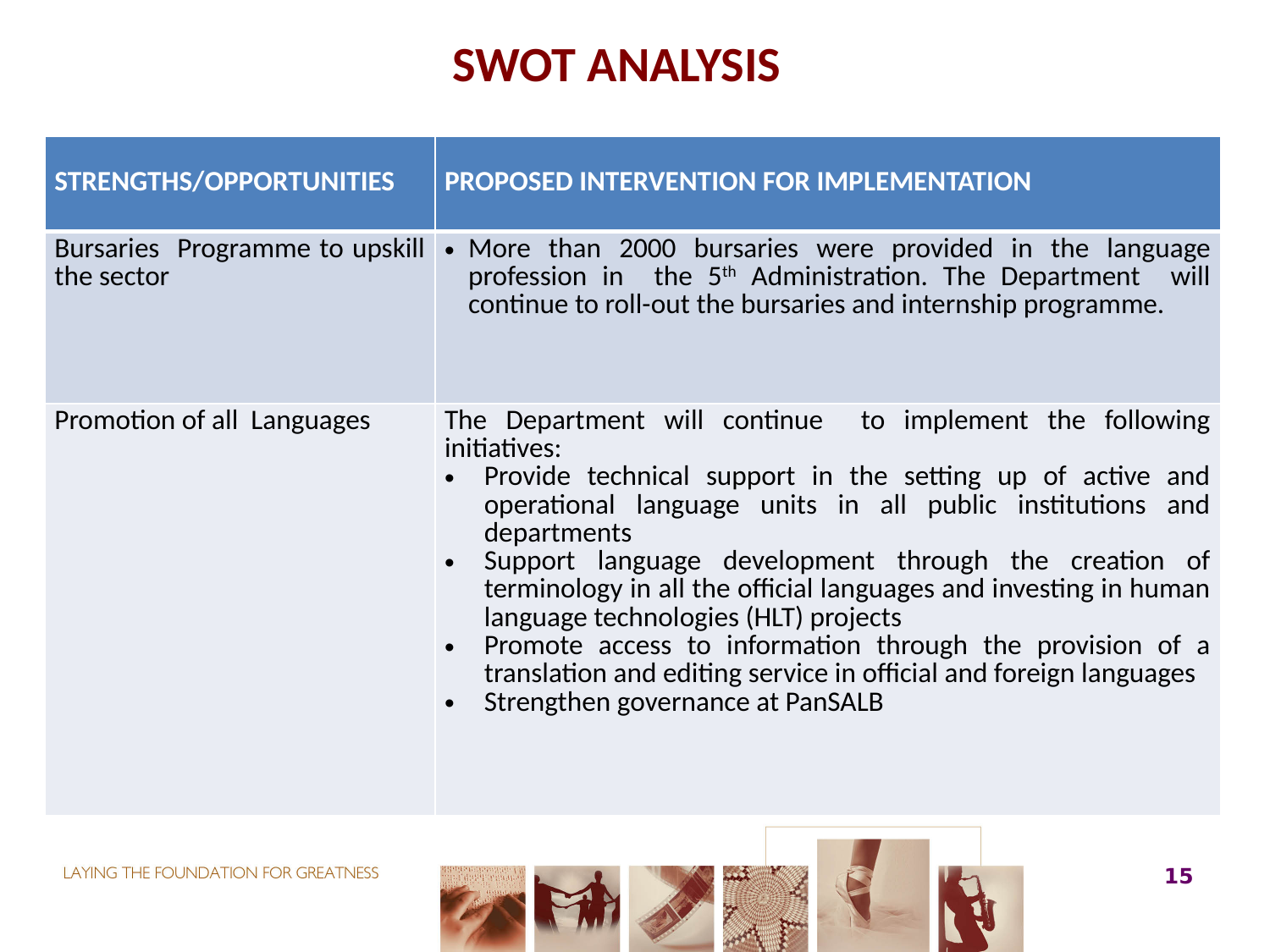

# SWOT ANALYSIS
| Strengths/opportunities | PROPOSED INTERVENTION FOR IMPLEMENTATION |
| --- | --- |
| Bursaries Programme to upskill the sector | More than 2000 bursaries were provided in the language profession in the 5th Administration. The Department will continue to roll-out the bursaries and internship programme. |
| Promotion of all Languages | The Department will continue to implement the following initiatives: Provide technical support in the setting up of active and operational language units in all public institutions and departments Support language development through the creation of terminology in all the official languages and investing in human language technologies (HLT) projects Promote access to information through the provision of a translation and editing service in official and foreign languages Strengthen governance at PanSALB |
15